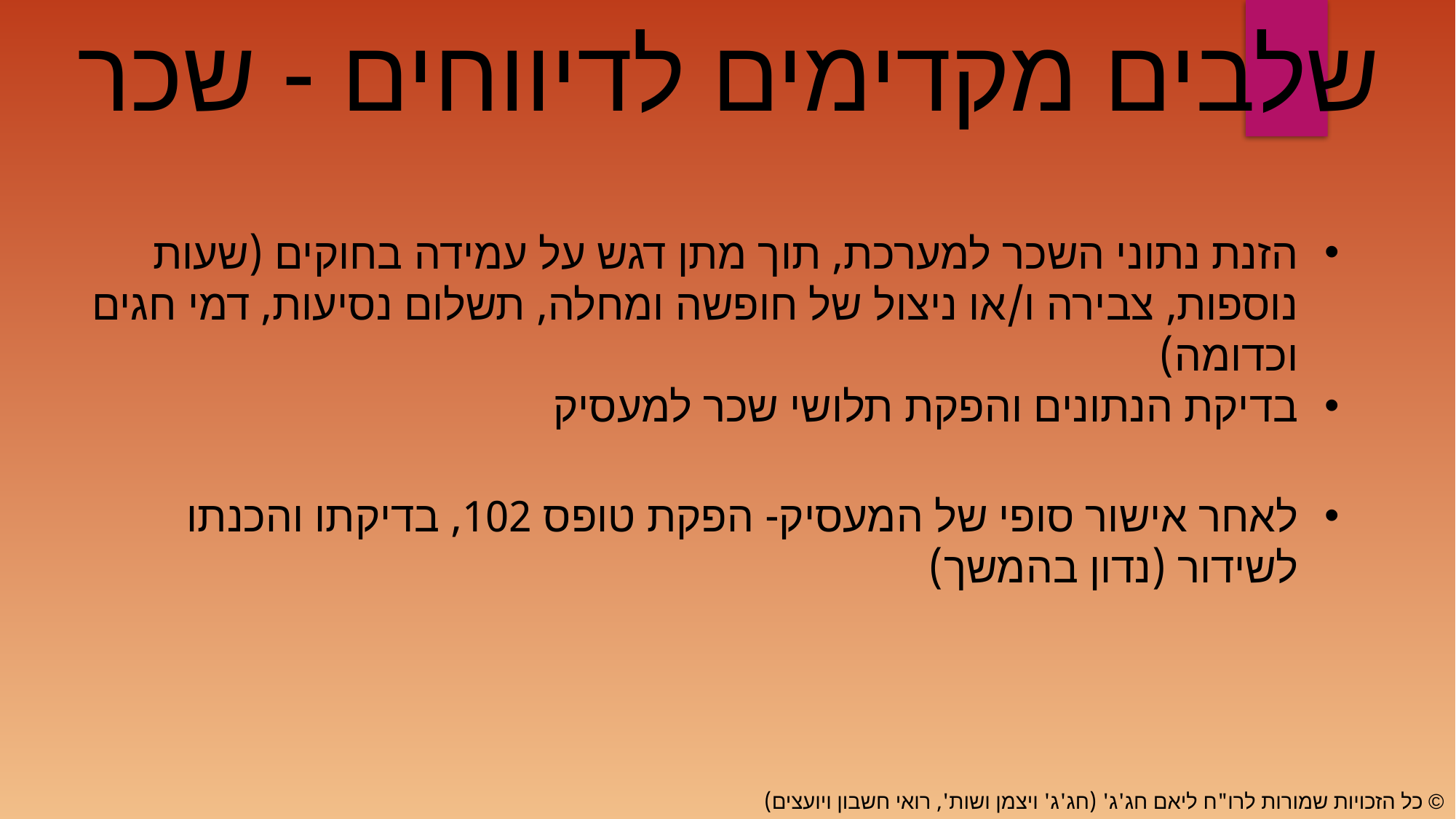

שלבים מקדימים לדיווחים - שכר

הזנת נתוני השכר למערכת, תוך מתן דגש על עמידה בחוקים (שעות נוספות, צבירה ו/או ניצול של חופשה ומחלה, תשלום נסיעות, דמי חגים וכדומה)
בדיקת הנתונים והפקת תלושי שכר למעסיק
לאחר אישור סופי של המעסיק- הפקת טופס 102, בדיקתו והכנתו לשידור (נדון בהמשך)
© כל הזכויות שמורות לרו"ח ליאם חג'ג' (חג'ג' ויצמן ושות', רואי חשבון ויועצים)